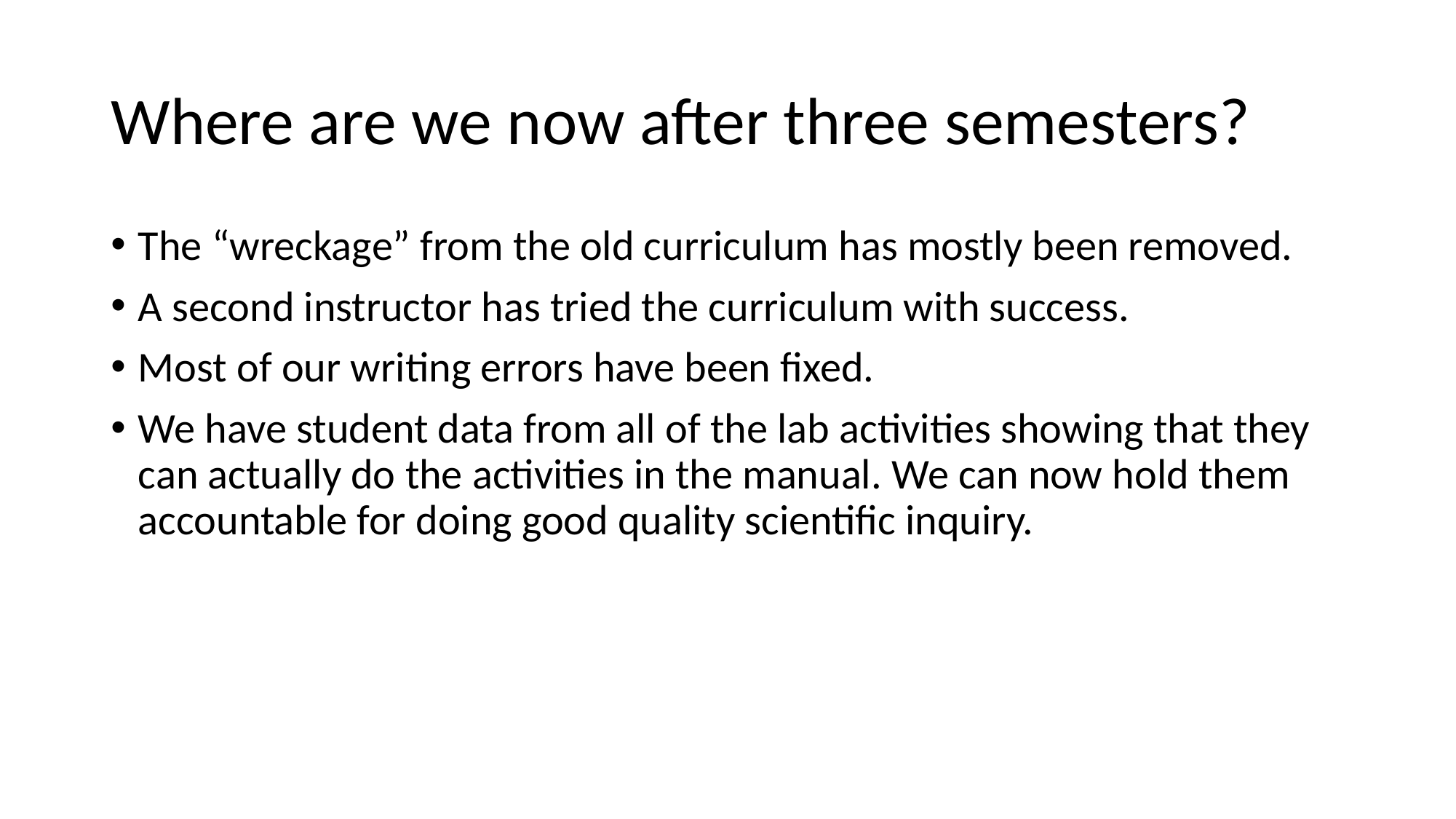

# Where are we now after three semesters?
The “wreckage” from the old curriculum has mostly been removed.
A second instructor has tried the curriculum with success.
Most of our writing errors have been fixed.
We have student data from all of the lab activities showing that they can actually do the activities in the manual. We can now hold them accountable for doing good quality scientific inquiry.